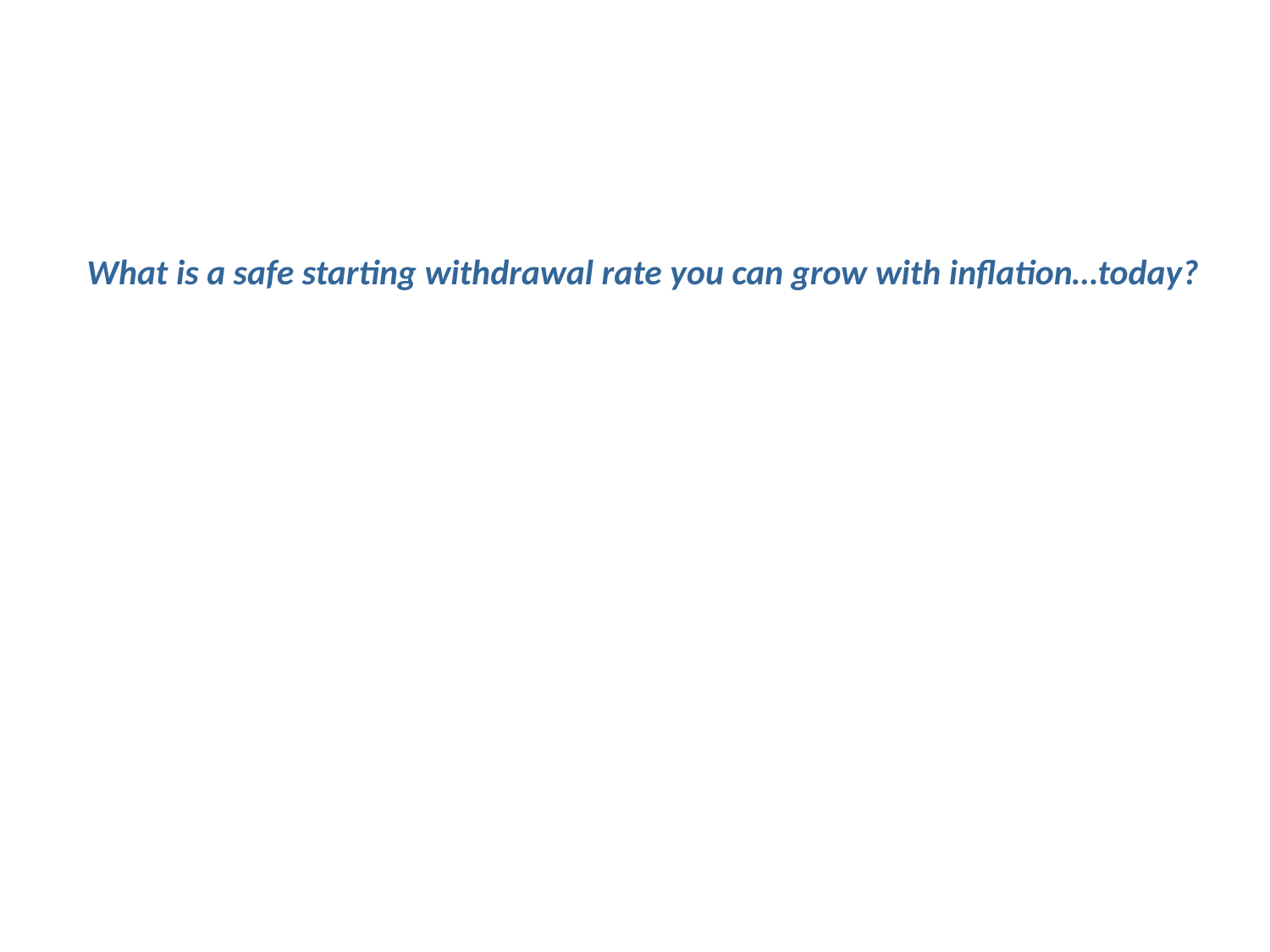

What is a safe starting withdrawal rate you can grow with inflation…today?